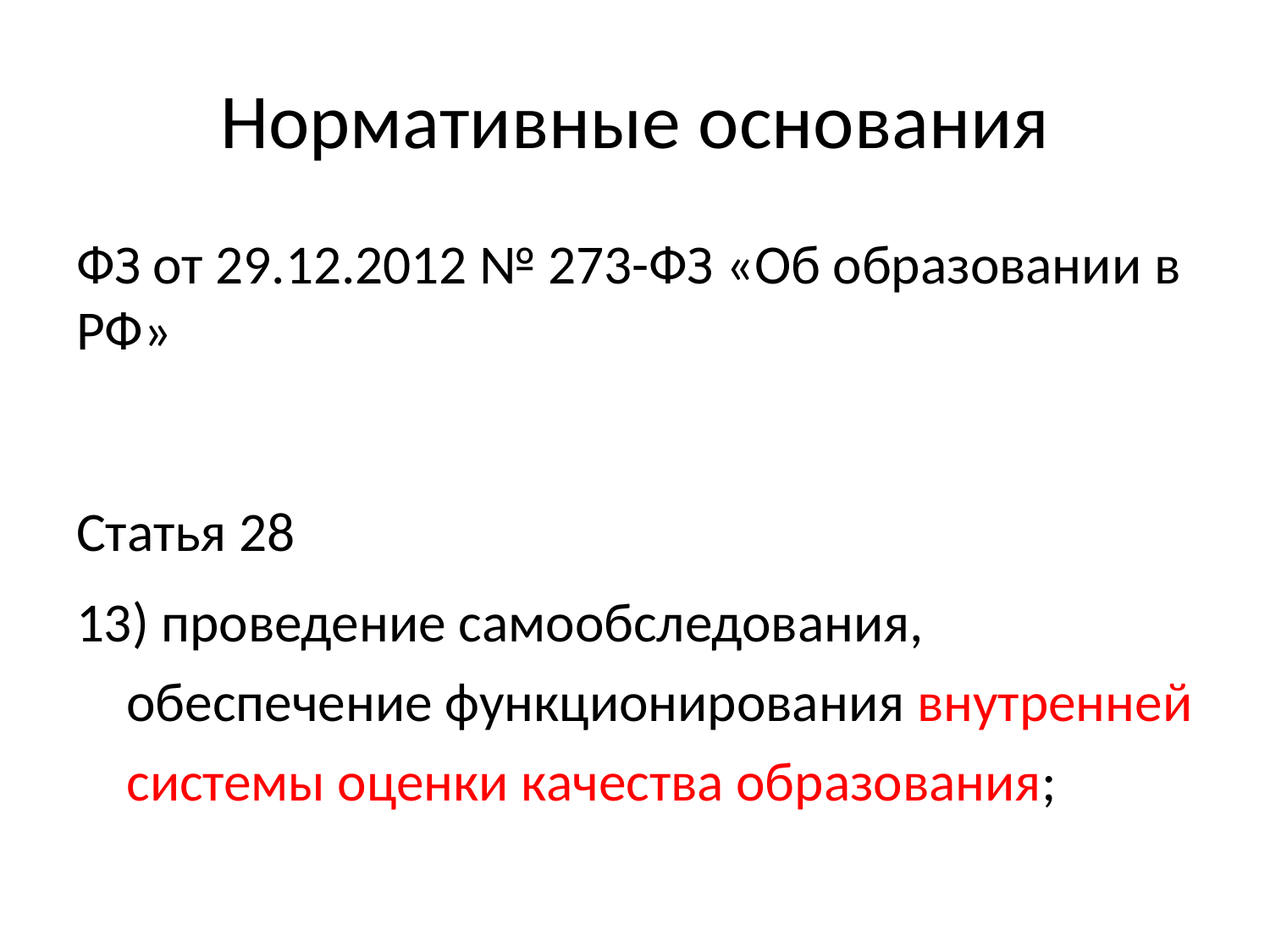

# Нормативные основания
ФЗ от 29.12.2012 № 273-ФЗ «Об образовании в РФ»

Статья 28
13) проведение самообследования, обеспечение функционирования внутренней системы оценки качества образования;